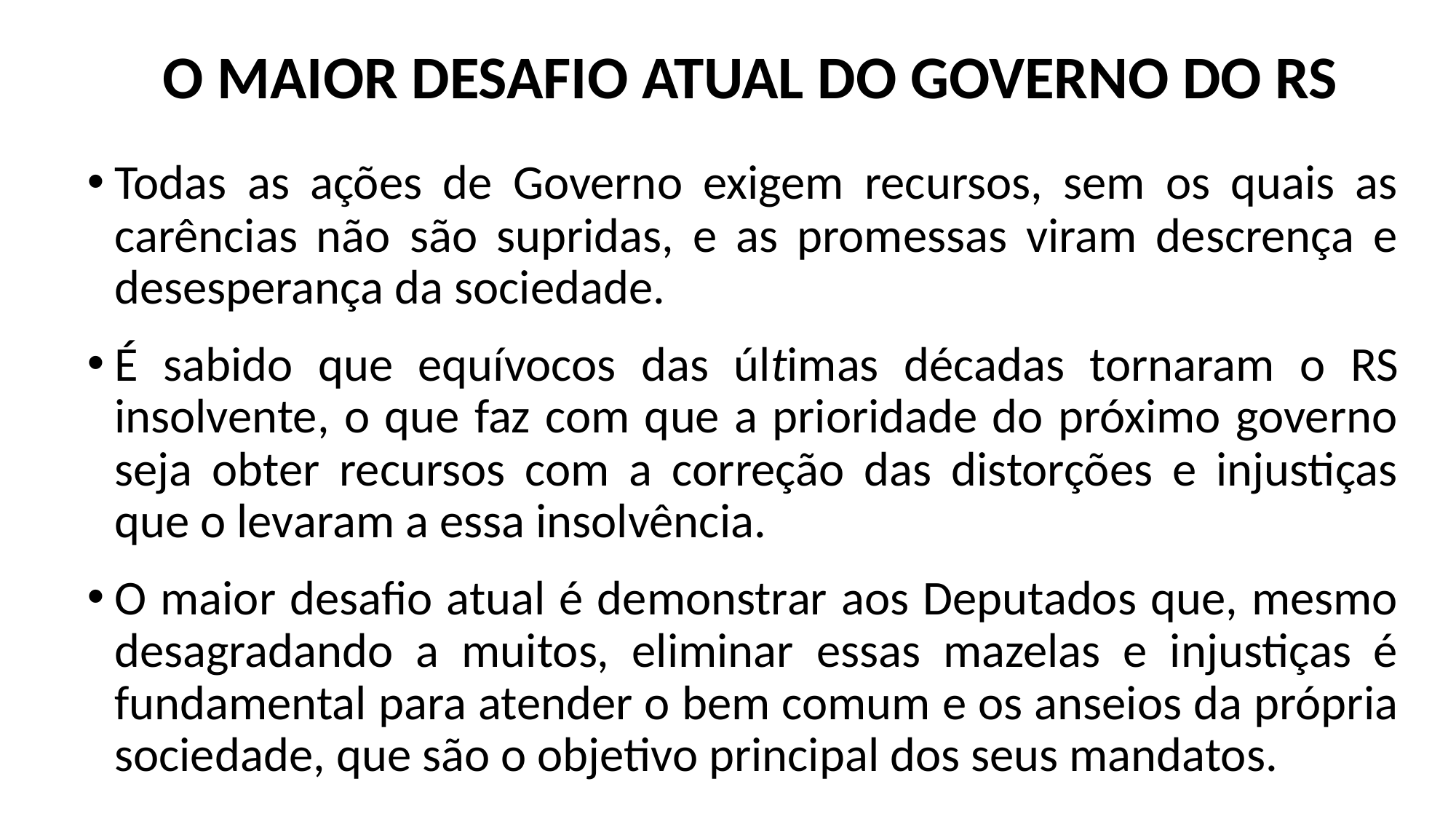

# O MAIOR DESAFIO ATUAL DO GOVERNO DO RS
Todas as ações de Governo exigem recursos, sem os quais as carências não são supridas, e as promessas viram descrença e desesperança da sociedade.
É sabido que equívocos das últimas décadas tornaram o RS insolvente, o que faz com que a prioridade do próximo governo seja obter recursos com a correção das distorções e injustiças que o levaram a essa insolvência.
O maior desafio atual é demonstrar aos Deputados que, mesmo desagradando a muitos, eliminar essas mazelas e injustiças é fundamental para atender o bem comum e os anseios da própria sociedade, que são o objetivo principal dos seus mandatos.